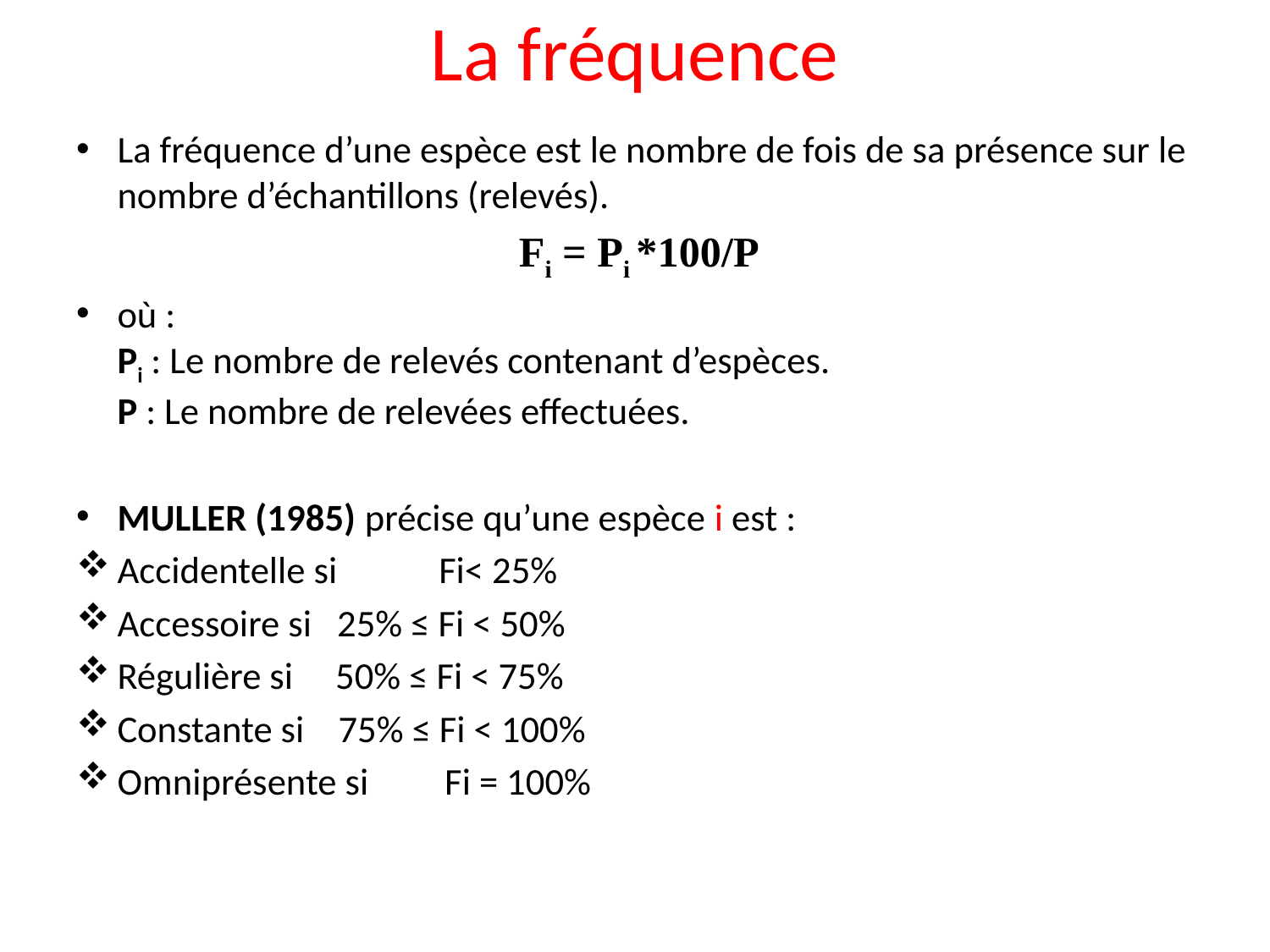

# La fréquence
La fréquence d’une espèce est le nombre de fois de sa présence sur le nombre d’échantillons (relevés).
 Fi = Pi *100/P
où :
Pi : Le nombre de relevés contenant d’espèces.
P : Le nombre de relevées effectuées.

MULLER (1985) précise qu’une espèce i est :
Accidentelle si            Fi< 25%
Accessoire si   25% ≤ Fi < 50%
Régulière si     50% ≤ Fi < 75%
Constante si    75% ≤ Fi < 100%
Omniprésente si         Fi = 100%